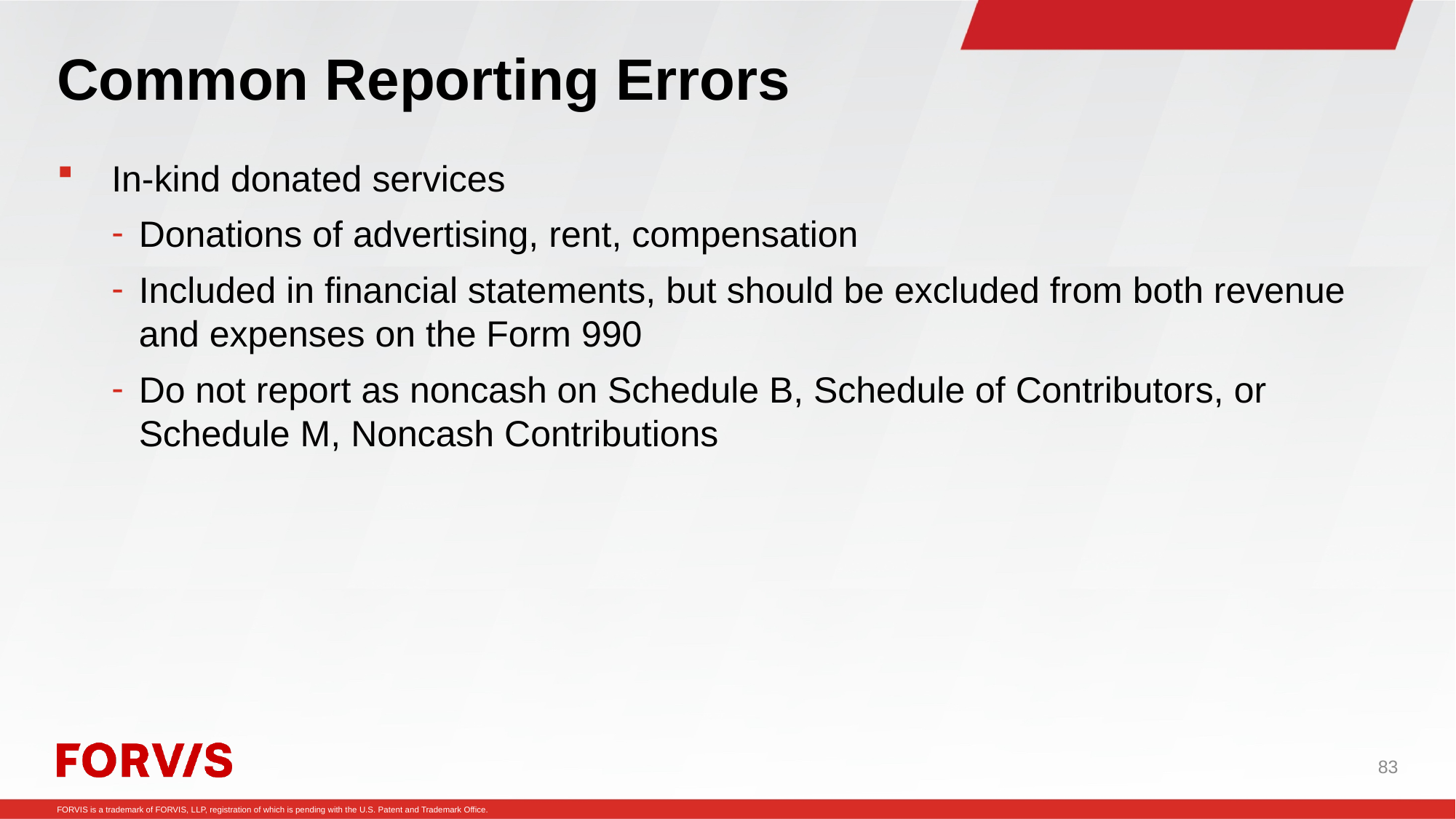

# Common Reporting Errors
In-kind donated services
Donations of advertising, rent, compensation
Included in financial statements, but should be excluded from both revenue and expenses on the Form 990
Do not report as noncash on Schedule B, Schedule of Contributors, or Schedule M, Noncash Contributions

83